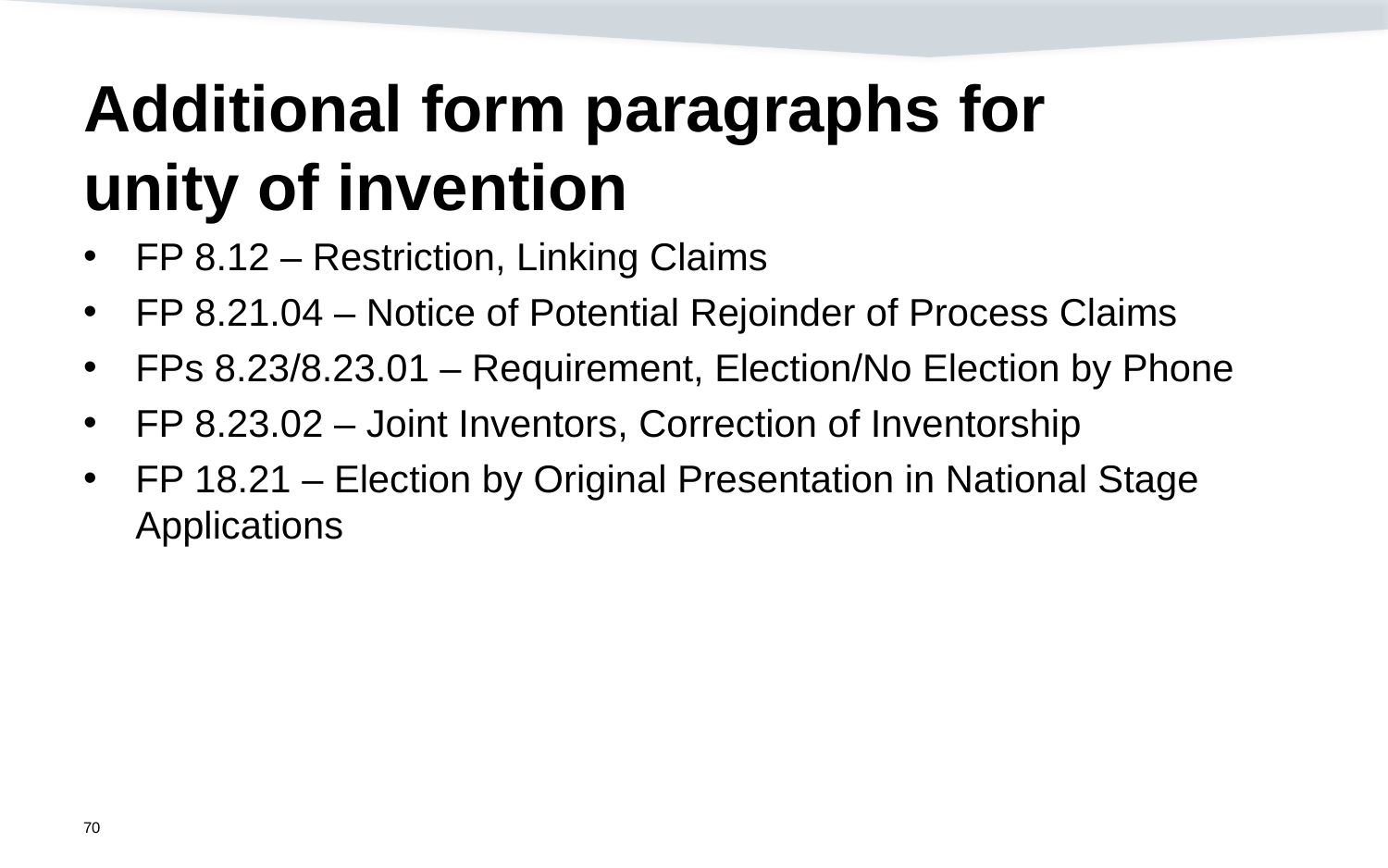

# Additional form paragraphs for unity of invention
FP 8.12 – Restriction, Linking Claims
FP 8.21.04 – Notice of Potential Rejoinder of Process Claims
FPs 8.23/8.23.01 – Requirement, Election/No Election by Phone
FP 8.23.02 – Joint Inventors, Correction of Inventorship
FP 18.21 – Election by Original Presentation in National Stage Applications

70